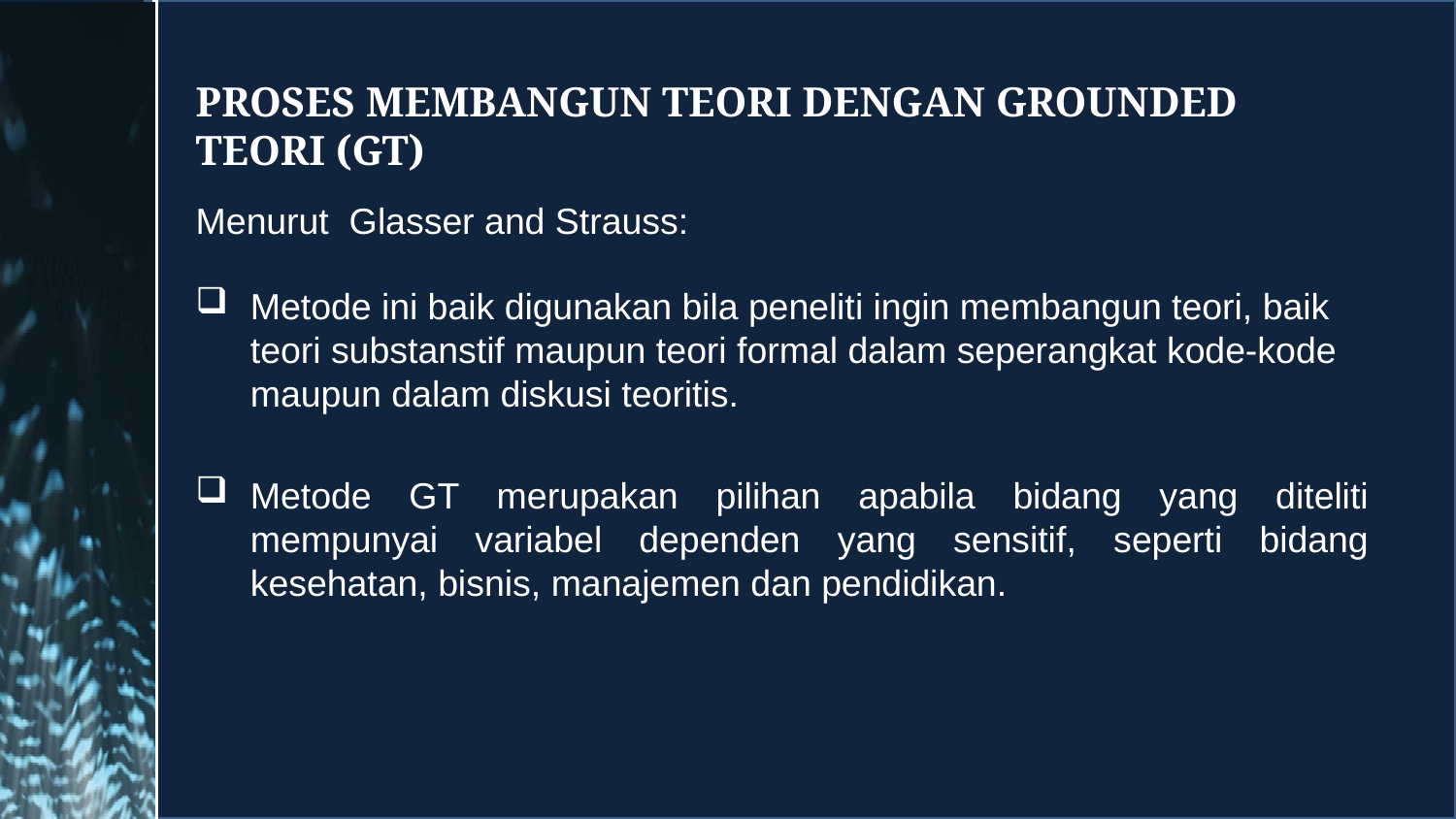

# PROSES MEMBANGUN TEORI DENGAN GROUNDED TEORI (GT)
Menurut  Glasser and Strauss:

Metode ini baik digunakan bila peneliti ingin membangun teori, baik teori substanstif maupun teori formal dalam seperangkat kode-kode maupun dalam diskusi teoritis.

Metode GT merupakan pilihan apabila bidang yang diteliti mempunyai variabel dependen yang sensitif, seperti bidang kesehatan, bisnis, manajemen dan pendidikan.